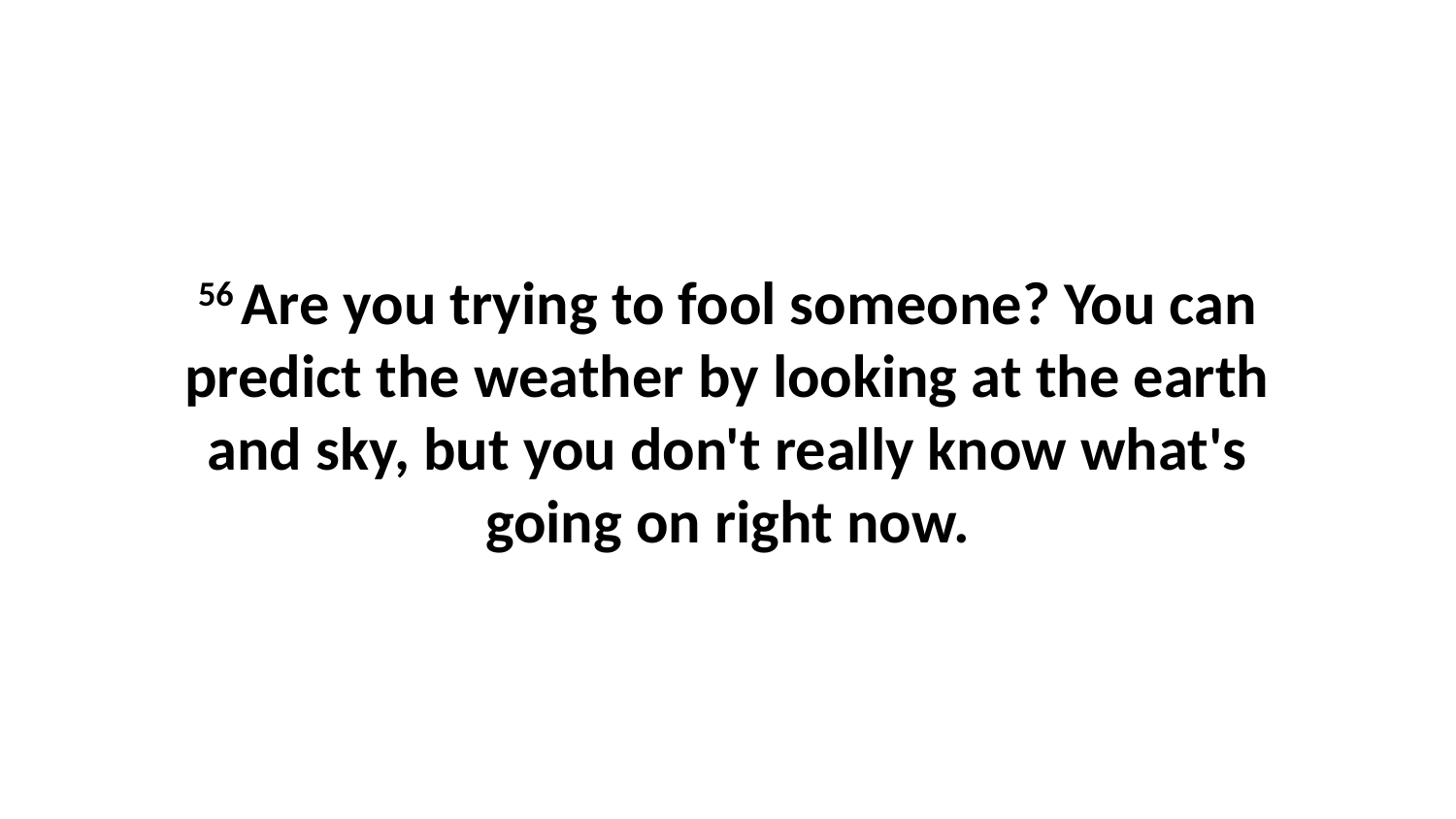

56 Are you trying to fool someone? You can predict the weather by looking at the earth and sky, but you don't really know what's going on right now.